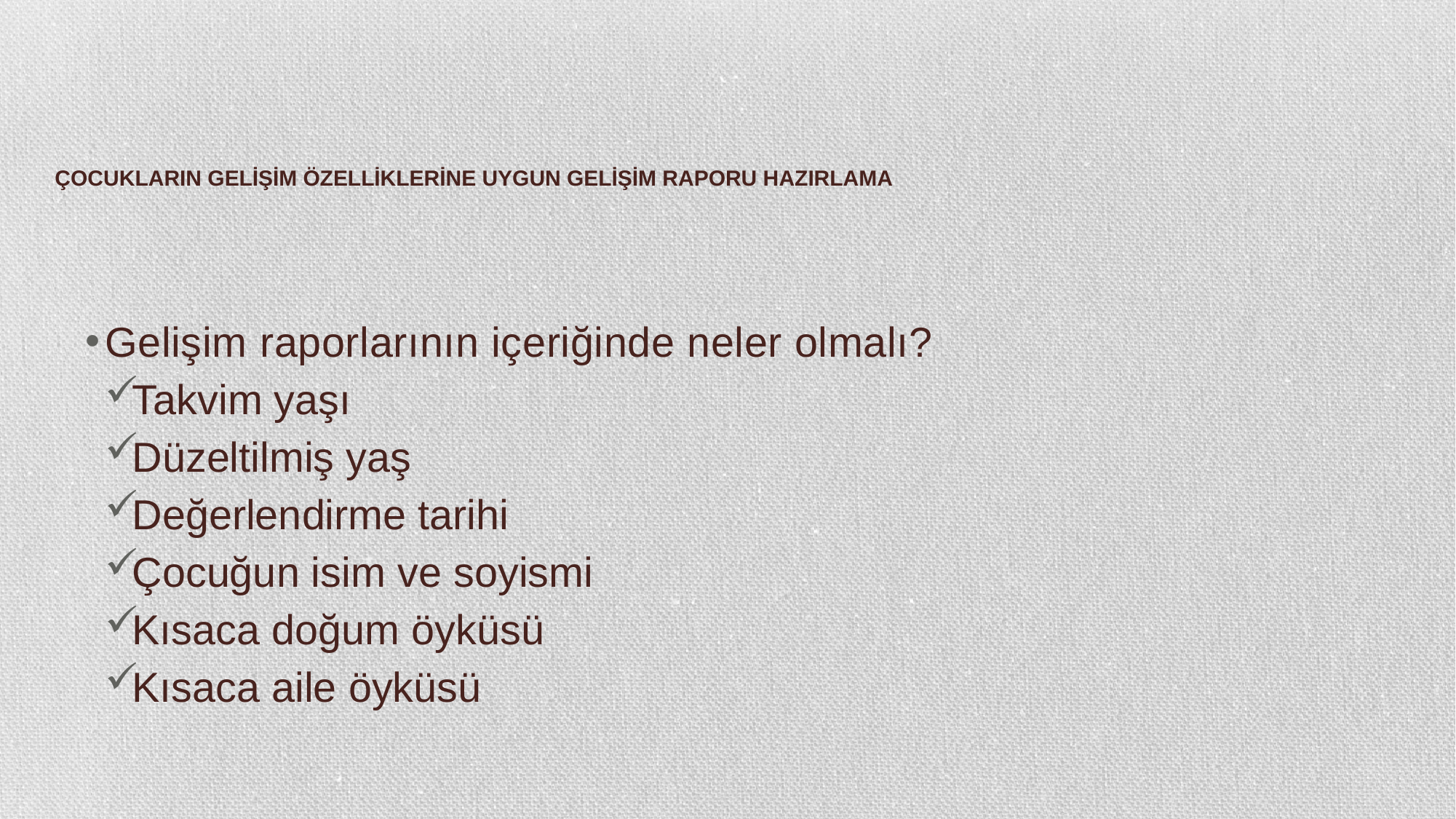

# ÇOCUKLARIN GELİŞİM ÖZELLİKLERİNE UYGUN GELİŞİM RAPORU HAZIRLAMA

Gelişim raporlarının içeriğinde neler olmalı?
Takvim yaşı
Düzeltilmiş yaş
Değerlendirme tarihi
Çocuğun isim ve soyismi
Kısaca doğum öyküsü
Kısaca aile öyküsü